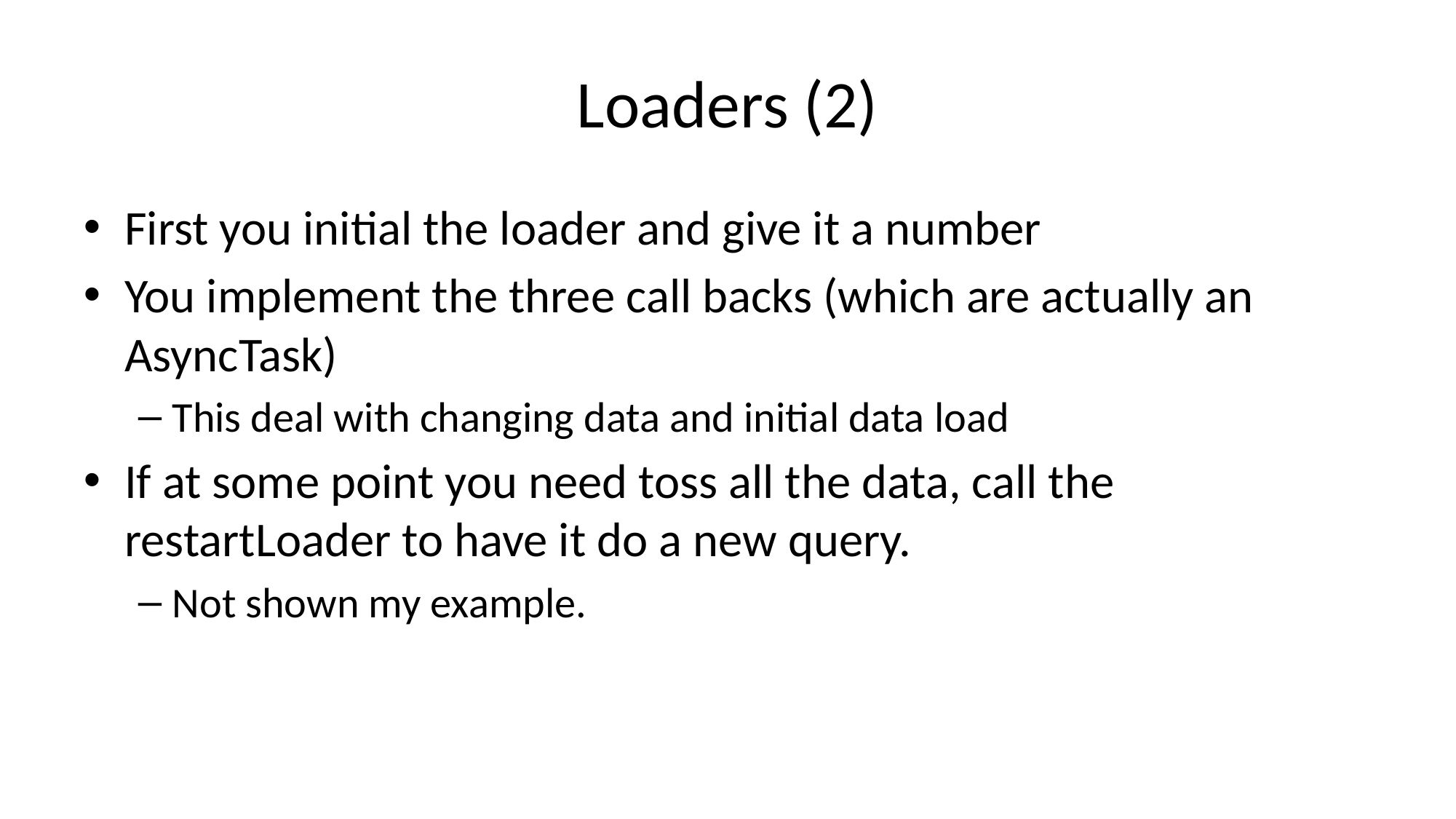

# Loaders (2)
First you initial the loader and give it a number
You implement the three call backs (which are actually an AsyncTask)
This deal with changing data and initial data load
If at some point you need toss all the data, call the restartLoader to have it do a new query.
Not shown my example.